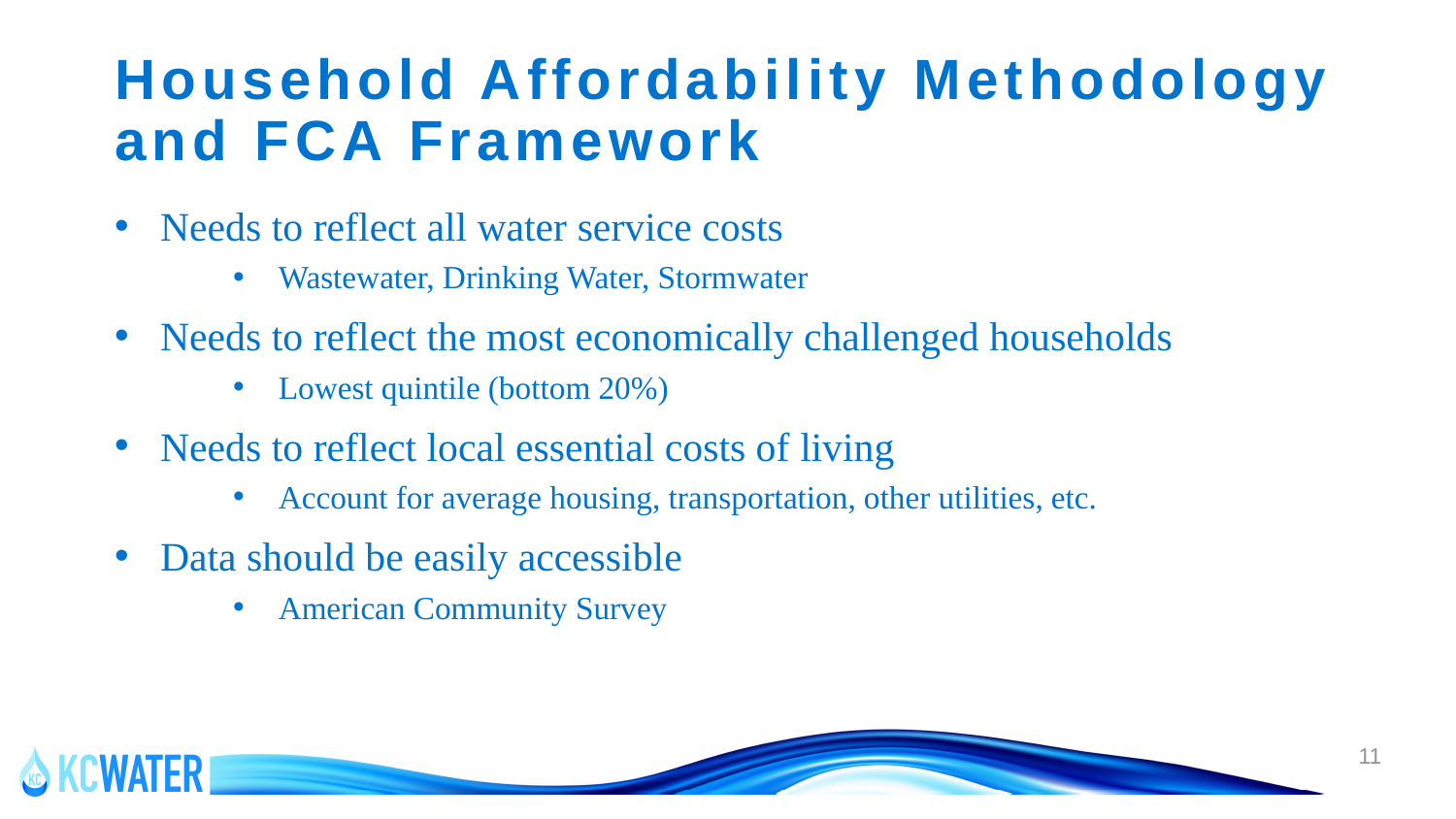

# Household Affordability Methodology and FCA Framework
Needs to reflect all water service costs
Wastewater, Drinking Water, Stormwater
Needs to reflect the most economically challenged households
Lowest quintile (bottom 20%)
Needs to reflect local essential costs of living
Account for average housing, transportation, other utilities, etc.
Data should be easily accessible
American Community Survey

11